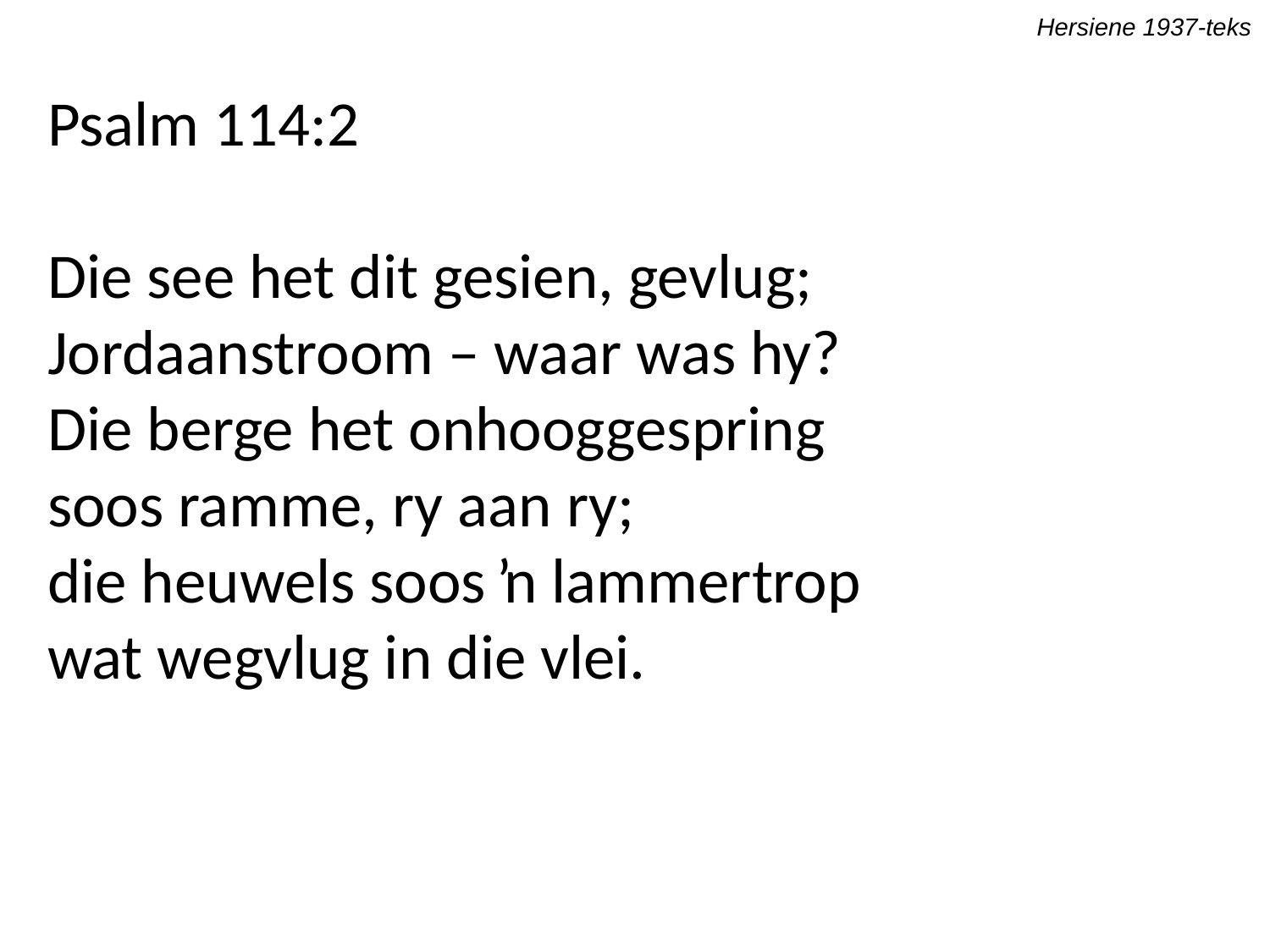

Hersiene 1937-teks
Psalm 114:2

Die see het dit gesien, gevlug;
Jordaanstroom – waar was hy?
Die berge het onhooggespring
soos ramme, ry aan ry;
die heuwels soos ŉ lammertrop
wat wegvlug in die vlei.